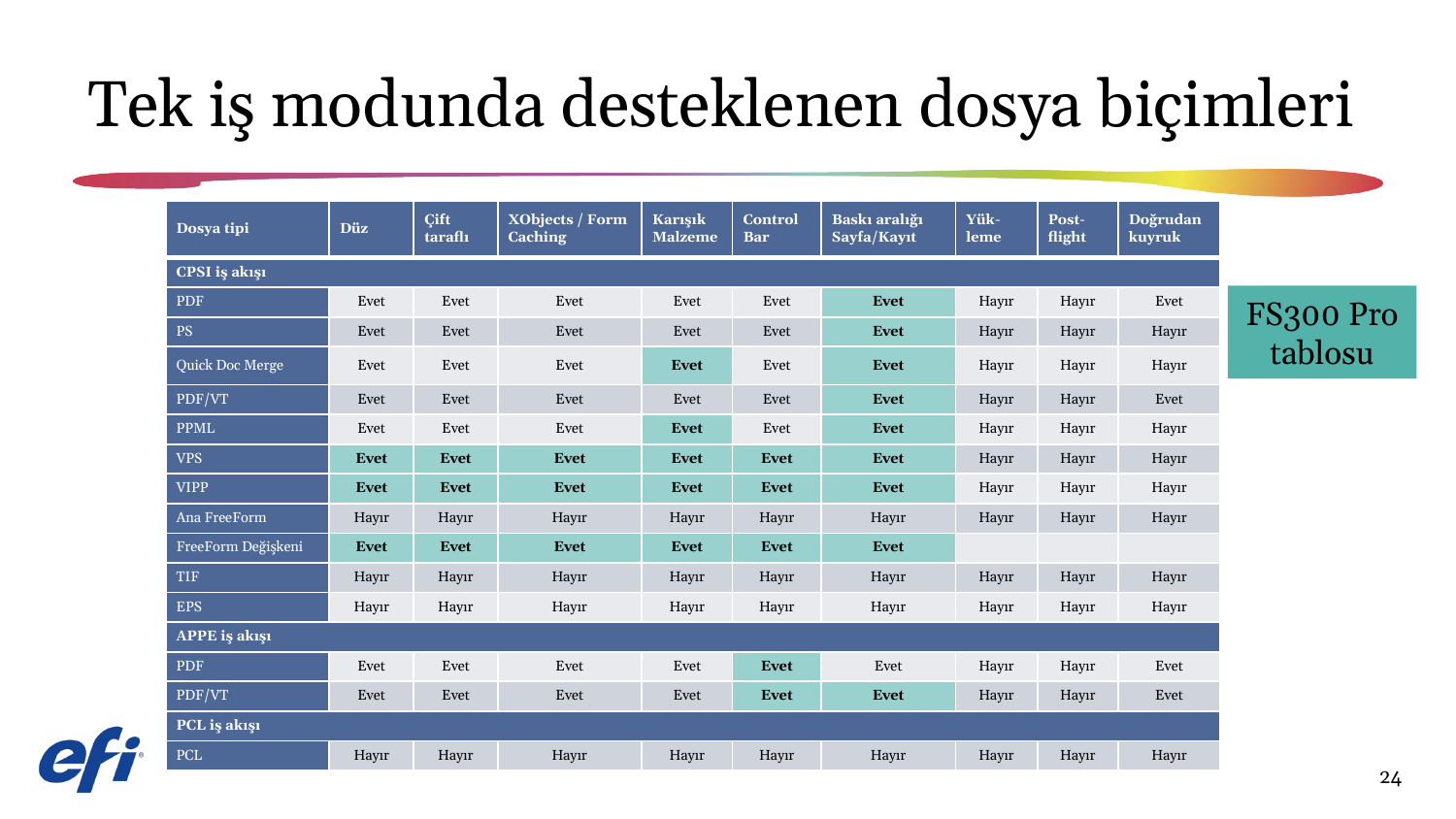

# Tek iş modunda desteklenen dosya biçimleri
| Dosya tipi | Düz | Çift taraflı | XObjects / Form Caching | Karışık Malzeme | Control Bar | Baskı aralığı Sayfa/Kayıt | Yük-leme | Post-flight | Doğrudan kuyruk |
| --- | --- | --- | --- | --- | --- | --- | --- | --- | --- |
| CPSI iş akışı |  |  |  |  |  |  |  |  |  |
| PDF | Evet | Evet | Evet | Evet | Evet | Evet | Hayır | Hayır | Evet |
| PS | Evet | Evet | Evet | Evet | Evet | Evet | Hayır | Hayır | Hayır |
| Quick Doc Merge | Evet | Evet | Evet | Evet | Evet | Evet | Hayır | Hayır | Hayır |
| PDF/VT | Evet | Evet | Evet | Evet | Evet | Evet | Hayır | Hayır | Evet |
| PPML | Evet | Evet | Evet | Evet | Evet | Evet | Hayır | Hayır | Hayır |
| VPS | Evet | Evet | Evet | Evet | Evet | Evet | Hayır | Hayır | Hayır |
| VIPP | Evet | Evet | Evet | Evet | Evet | Evet | Hayır | Hayır | Hayır |
| Ana FreeForm | Hayır | Hayır | Hayır | Hayır | Hayır | Hayır | Hayır | Hayır | Hayır |
| FreeForm Değişkeni | Evet | Evet | Evet | Evet | Evet | Evet |  |  |  |
| TIF | Hayır | Hayır | Hayır | Hayır | Hayır | Hayır | Hayır | Hayır | Hayır |
| EPS | Hayır | Hayır | Hayır | Hayır | Hayır | Hayır | Hayır | Hayır | Hayır |
| APPE iş akışı |  |  |  |  |  |  |  |  |  |
| PDF | Evet | Evet | Evet | Evet | Evet | Evet | Hayır | Hayır | Evet |
| PDF/VT | Evet | Evet | Evet | Evet | Evet | Evet | Hayır | Hayır | Evet |
| PCL iş akışı |  |  |  |  |  |  |  |  |  |
| PCL | Hayır | Hayır | Hayır | Hayır | Hayır | Hayır | Hayır | Hayır | Hayır |
FS300 Pro tablosu
24